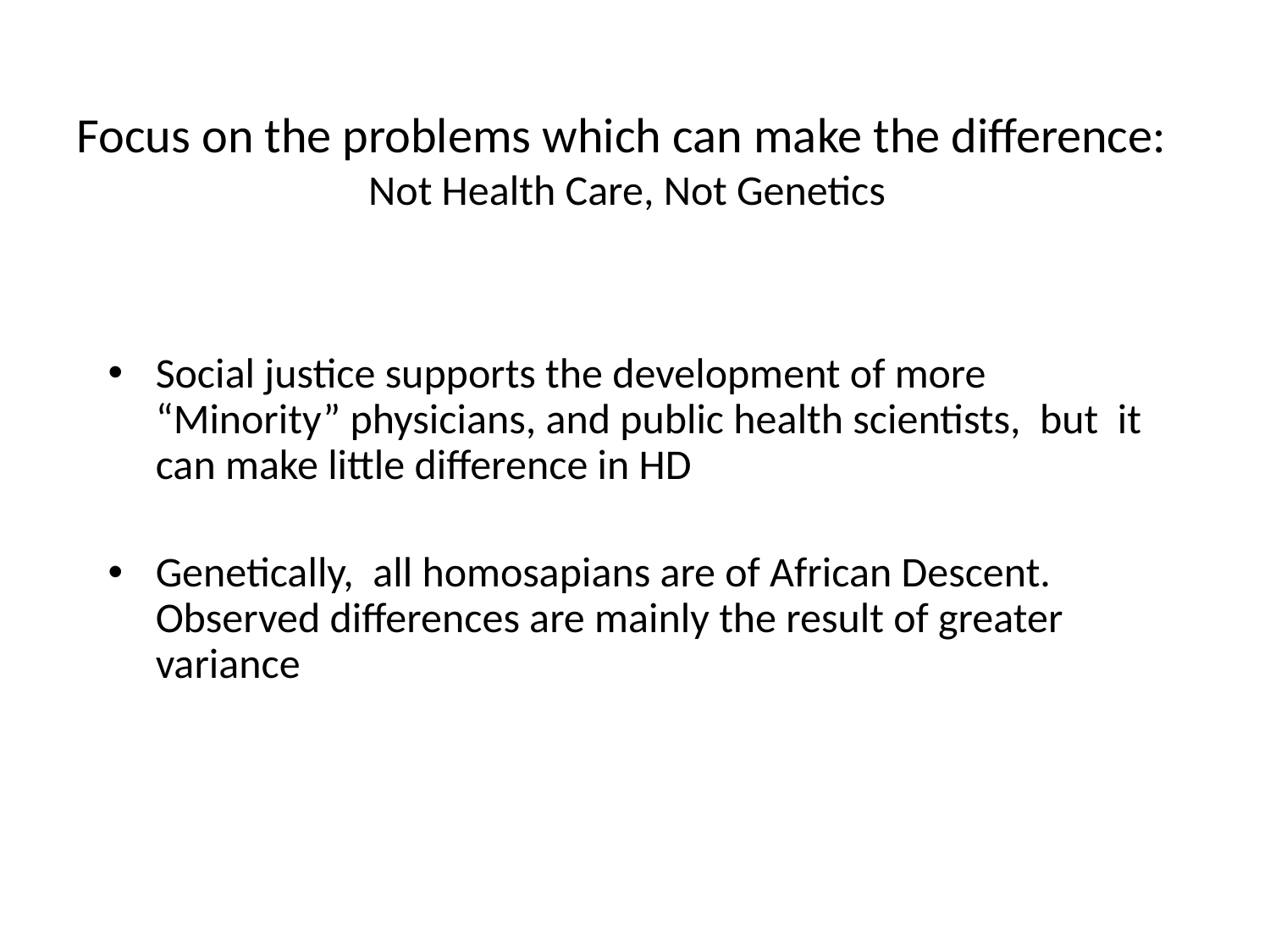

# Focus on the problems which can make the difference: Not Health Care, Not Genetics

Social justice supports the development of more “Minority” physicians, and public health scientists,  but  it can make little difference in HD

Genetically,  all homosapians are of African Descent.  Observed differences are mainly the result of greater variance